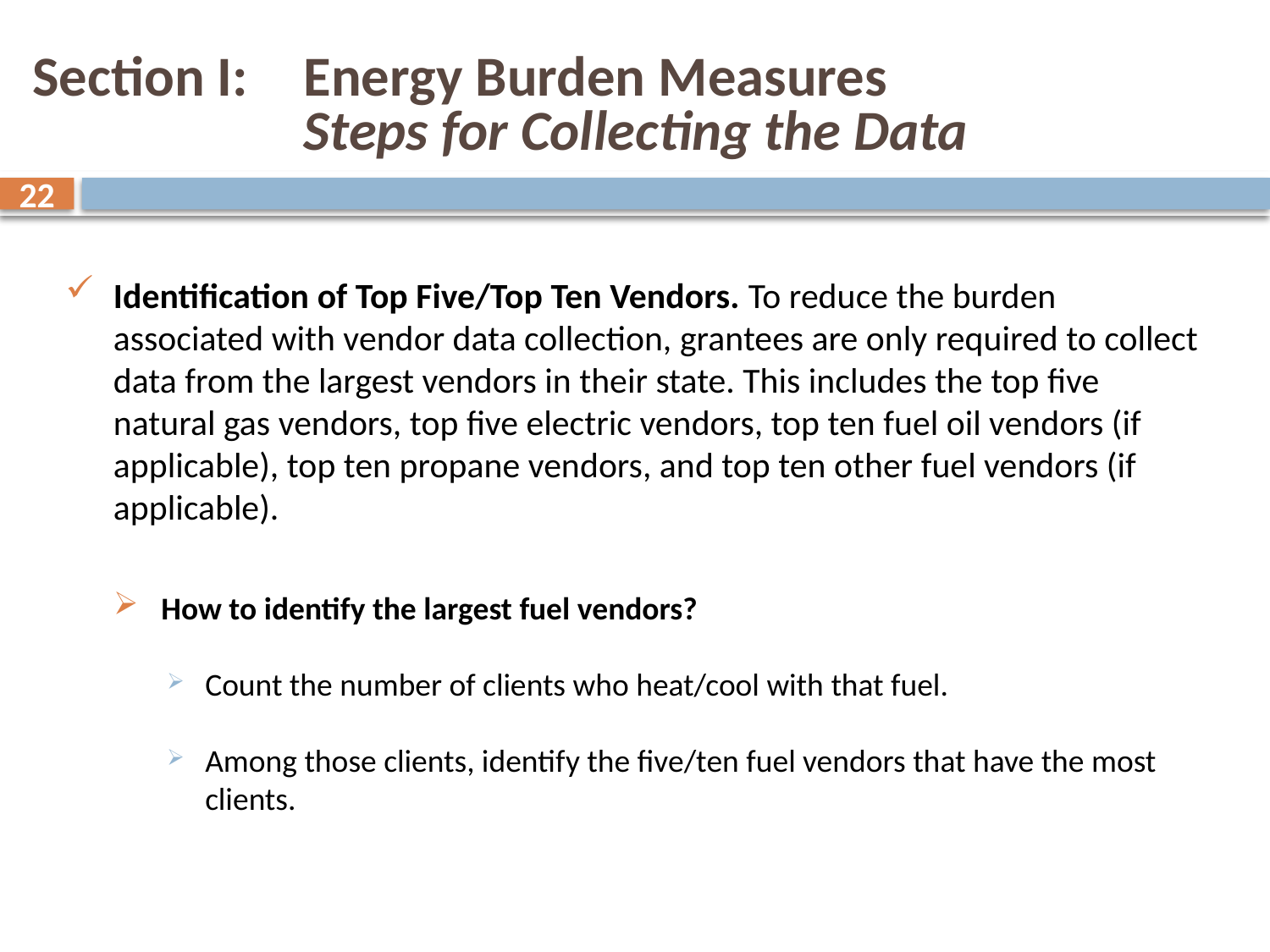

# Section I:  	Energy Burden Measures Steps for Collecting the Data
22
Identification of Top Five/Top Ten Vendors. To reduce the burden associated with vendor data collection, grantees are only required to collect data from the largest vendors in their state. This includes the top five natural gas vendors, top five electric vendors, top ten fuel oil vendors (if applicable), top ten propane vendors, and top ten other fuel vendors (if applicable).

How to identify the largest fuel vendors?

Count the number of clients who heat/cool with that fuel.

Among those clients, identify the five/ten fuel vendors that have the most clients.